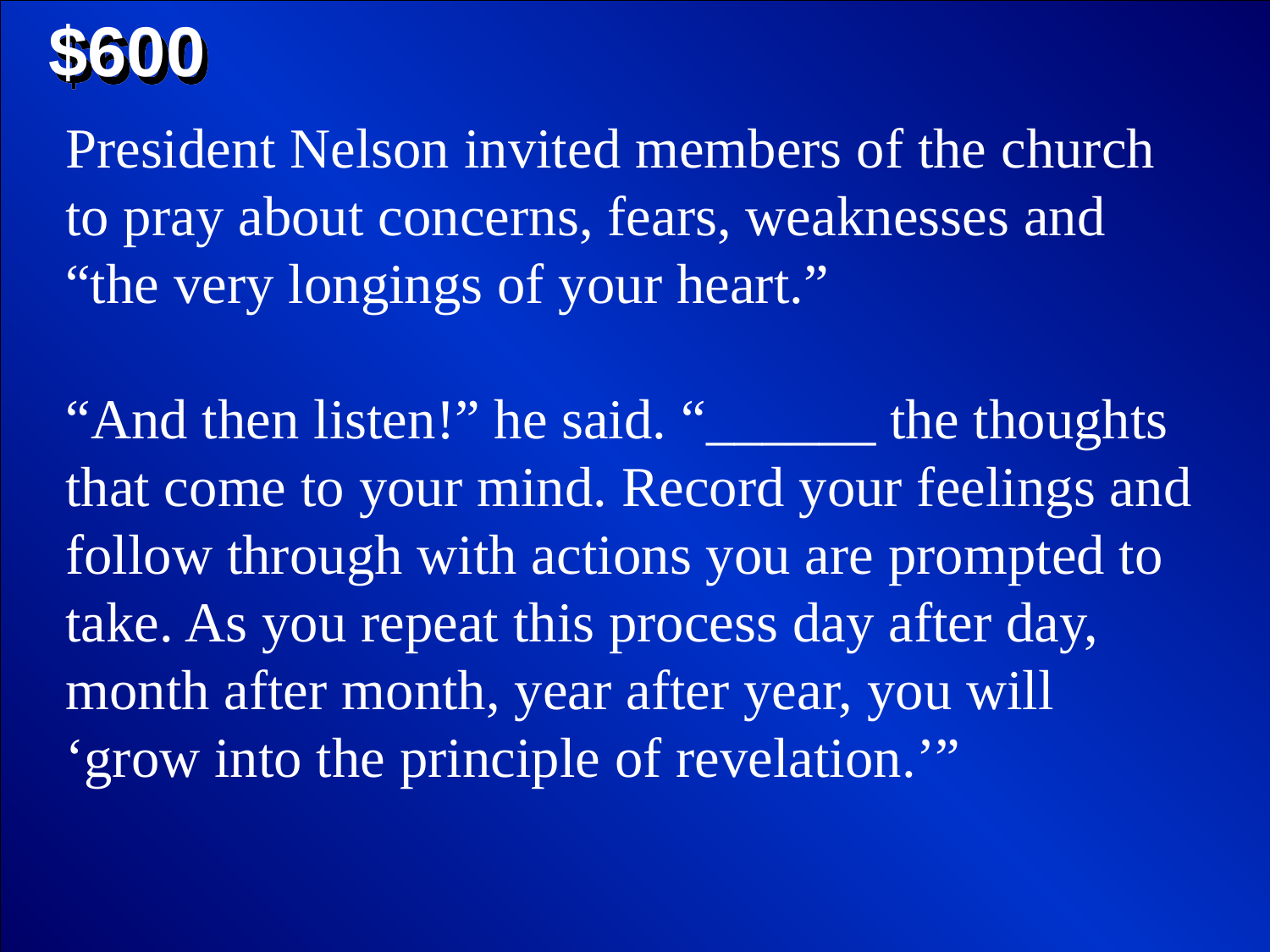

$600
President Nelson invited members of the church to pray about concerns, fears, weaknesses and “the very longings of your heart.”

“And then listen!” he said. “______ the thoughts that come to your mind. Record your feelings and follow through with actions you are prompted to take. As you repeat this process day after day, month after month, year after year, you will ‘grow into the principle of revelation.’”